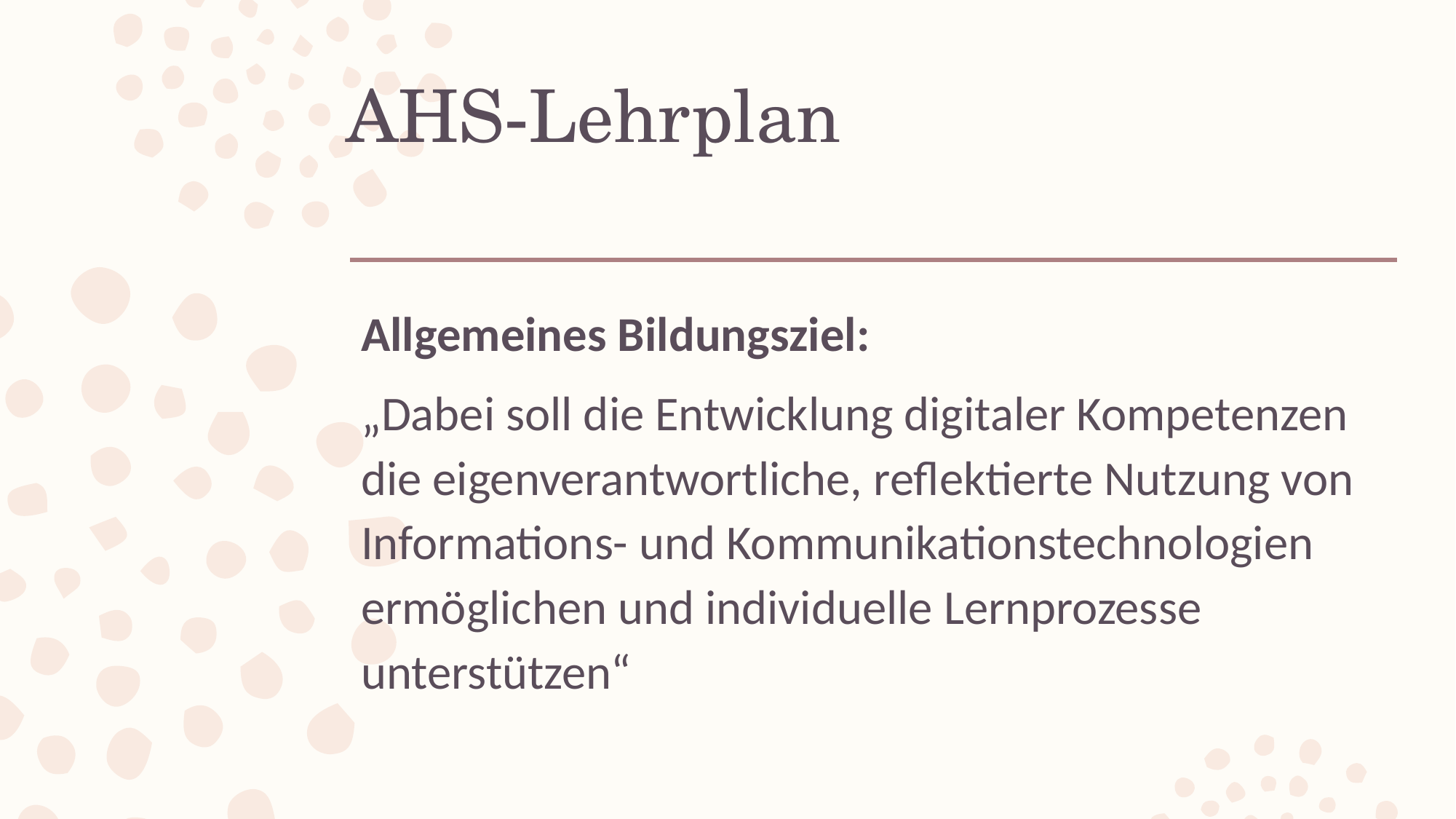

# AHS-Lehrplan
Allgemeines Bildungsziel:
„Dabei soll die Entwicklung digitaler Kompetenzen die eigenverantwortliche, reflektierte Nutzung von Informations- und Kommunikationstechnologien ermöglichen und individuelle Lernprozesse unterstützen“